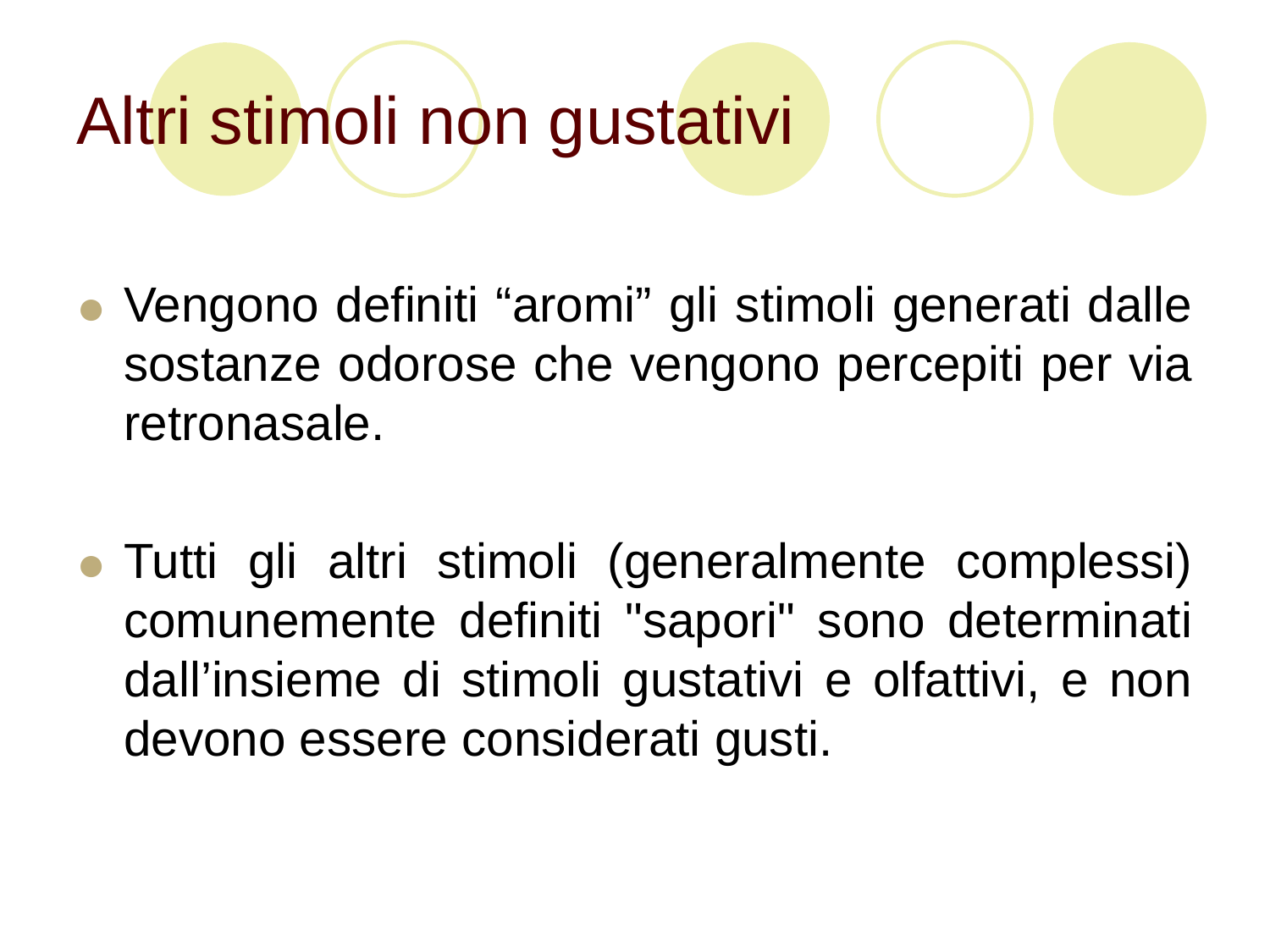

# Altri stimoli non gustativi
Vengono definiti “aromi” gli stimoli generati dalle sostanze odorose che vengono percepiti per via retronasale.

Tutti gli altri stimoli (generalmente complessi) comunemente definiti "sapori" sono determinati dall’insieme di stimoli gustativi e olfattivi, e non devono essere considerati gusti.